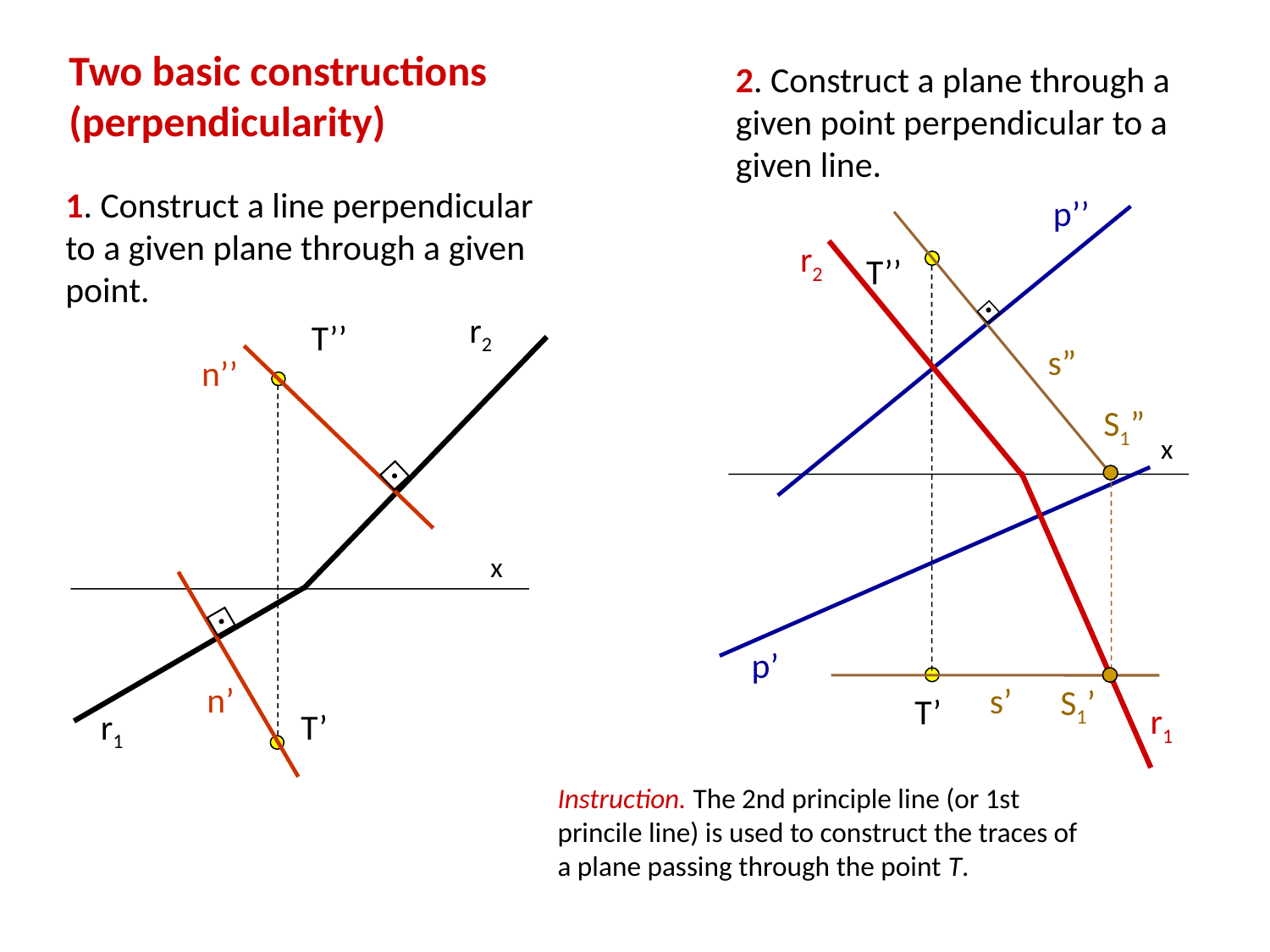

Two basic constructions (perpendicularity)
2. Construct a plane through a given point perpendicular to a given line.
1. Construct a line perpendicular to a given plane through a given point.
p’’

T’’

x

p’

T’

.

s”
r2

r1
r2
T’’

x

r1
T’

n’’

n’
.

.

S1”

S1’
s’

Instruction. The 2nd principle line (or 1st princile line) is used to construct the traces of a plane passing through the point T.